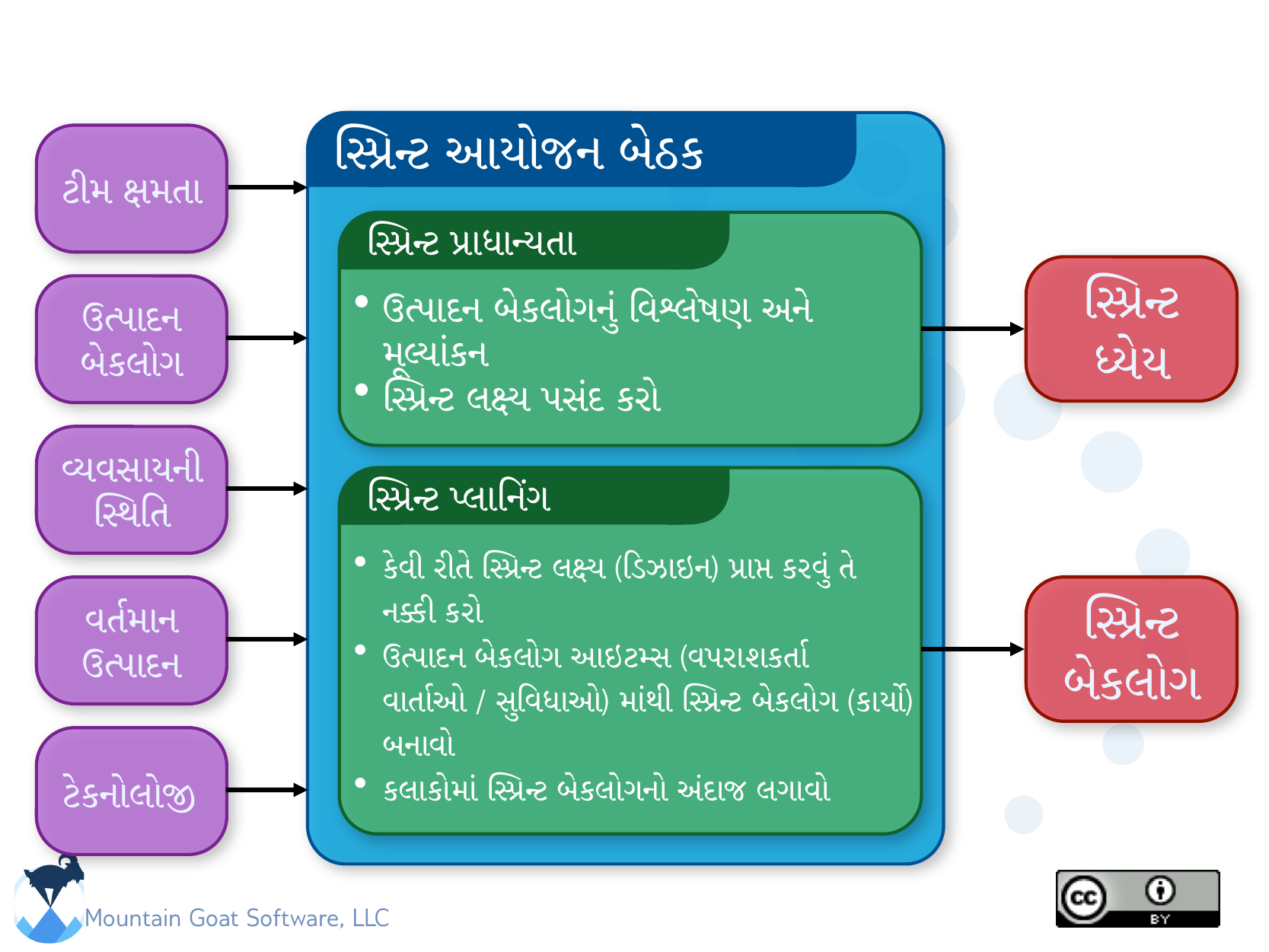

સ્પ્રિન્ટ આયોજન બેઠક

ટીમ ક્ષમતા

સ્પ્રિન્ટ પ્રાધાન્યતા

ઉત્પાદન બેકલોગનું વિશ્લેષણ અને મૂલ્યાંકન
સ્પ્રિન્ટ લક્ષ્ય પસંદ કરો

સ્પ્રિન્ટ ધ્યેય

ઉત્પાદન બેકલોગ

વ્યવસાયની સ્થિતિ

સ્પ્રિન્ટ પ્લાનિંગ

કેવી રીતે સ્પ્રિન્ટ લક્ષ્ય (ડિઝાઇન) પ્રાપ્ત કરવું તે નક્કી કરો
ઉત્પાદન બેકલોગ આઇટમ્સ (વપરાશકર્તા વાર્તાઓ / સુવિધાઓ) માંથી સ્પ્રિન્ટ બેકલોગ (કાર્યો) બનાવો
કલાકોમાં સ્પ્રિન્ટ બેકલોગનો અંદાજ લગાવો

વર્તમાન ઉત્પાદન

સ્પ્રિન્ટ બેકલોગ

ટેકનોલોજી